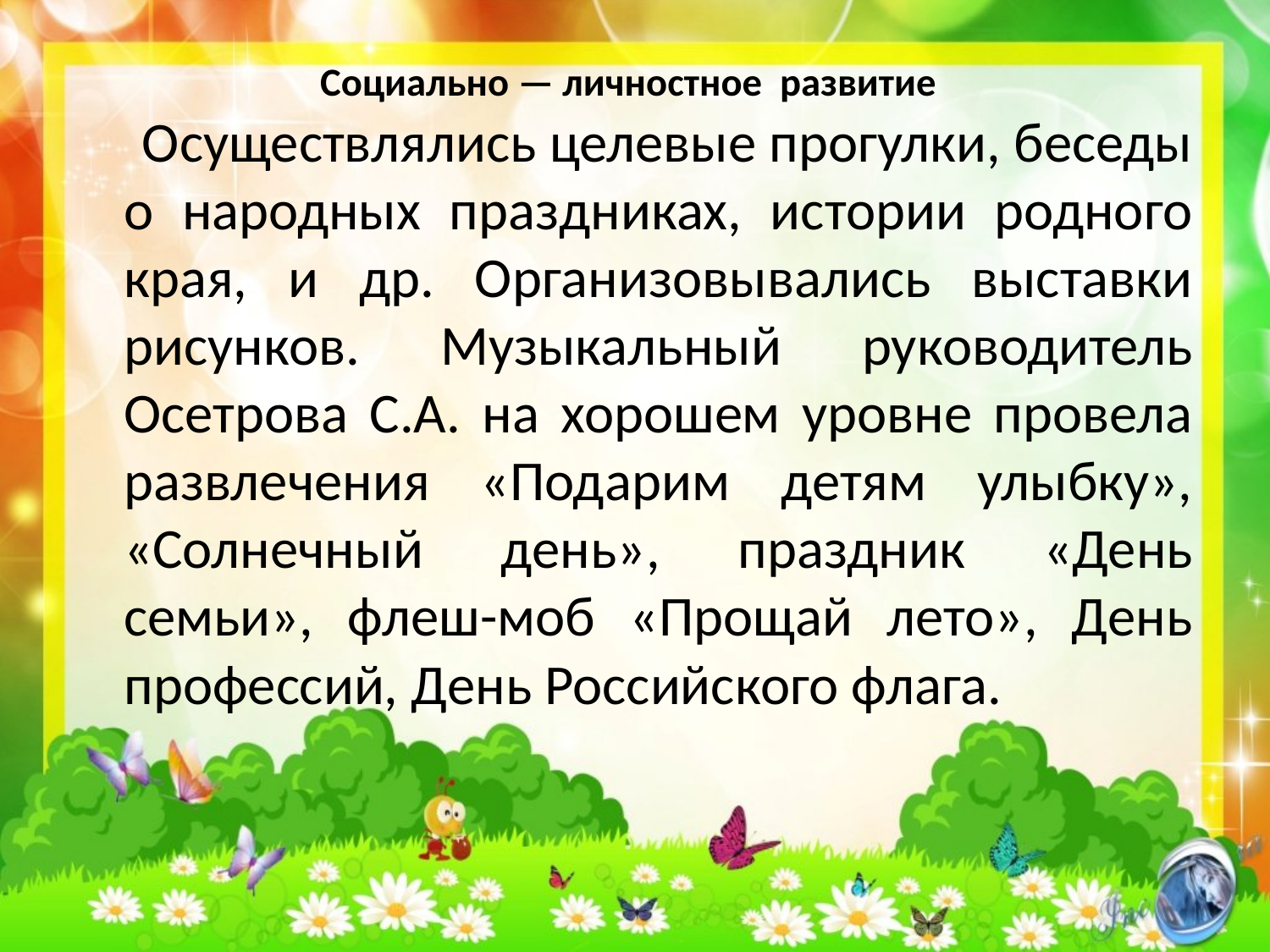

# Социально — личностное  развитие
     Осуществлялись целевые прогулки, беседы о народных праздниках, истории родного края, и др. Организовывались выставки рисунков. Музыкальный руководитель Осетрова С.А. на хорошем уровне провела развлечения «Подарим детям улыбку», «Солнечный день», праздник «День семьи», флеш-моб «Прощай лето», День профессий, День Российского флага.